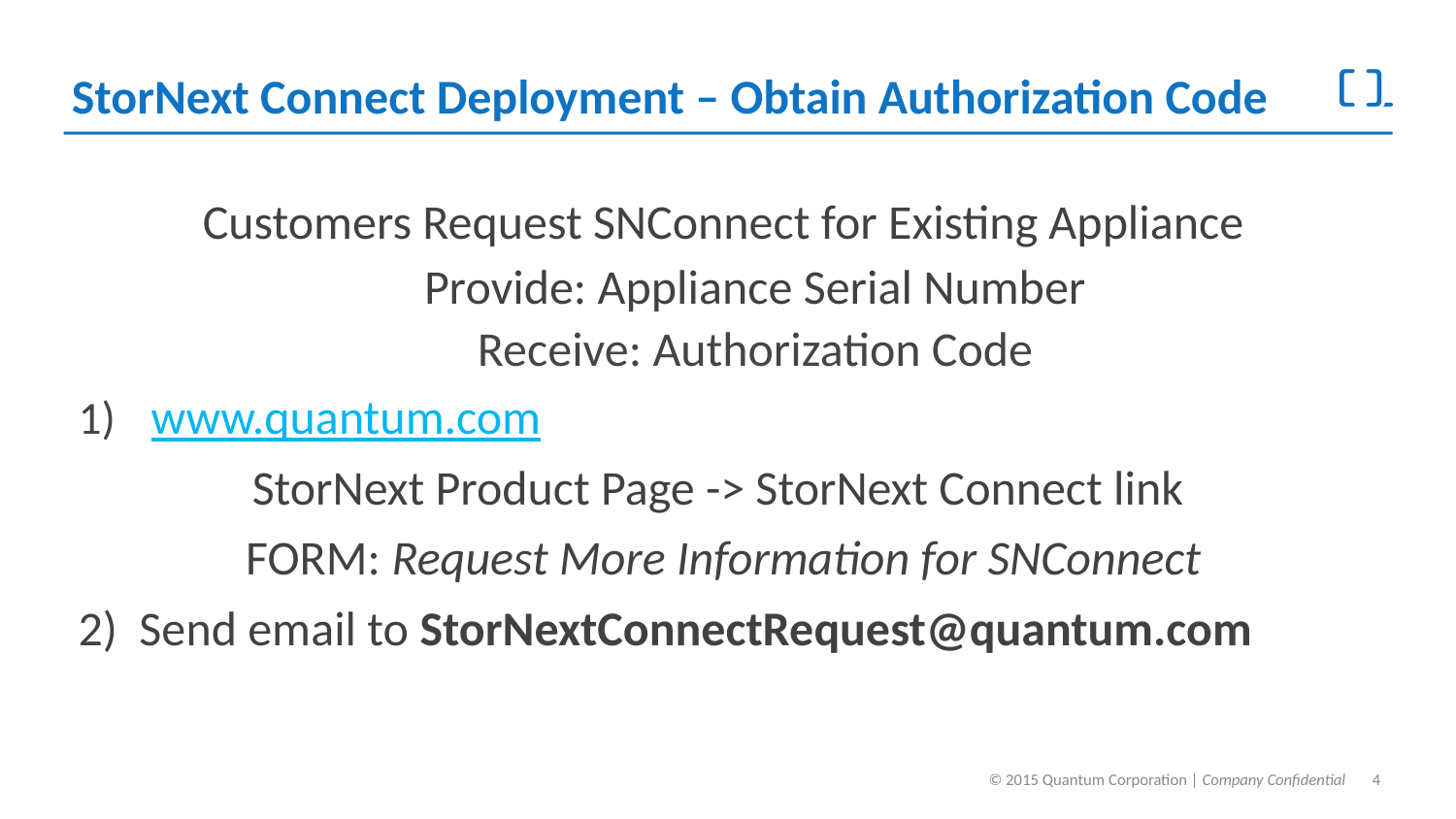

# StorNext Connect Deployment – Obtain Authorization Code
Customers Request SNConnect for Existing Appliance
Provide: Appliance Serial Number
Receive: Authorization Code
www.quantum.com
StorNext Product Page -> StorNext Connect link
FORM: Request More Information for SNConnect
2)  Send email to StorNextConnectRequest@quantum.com